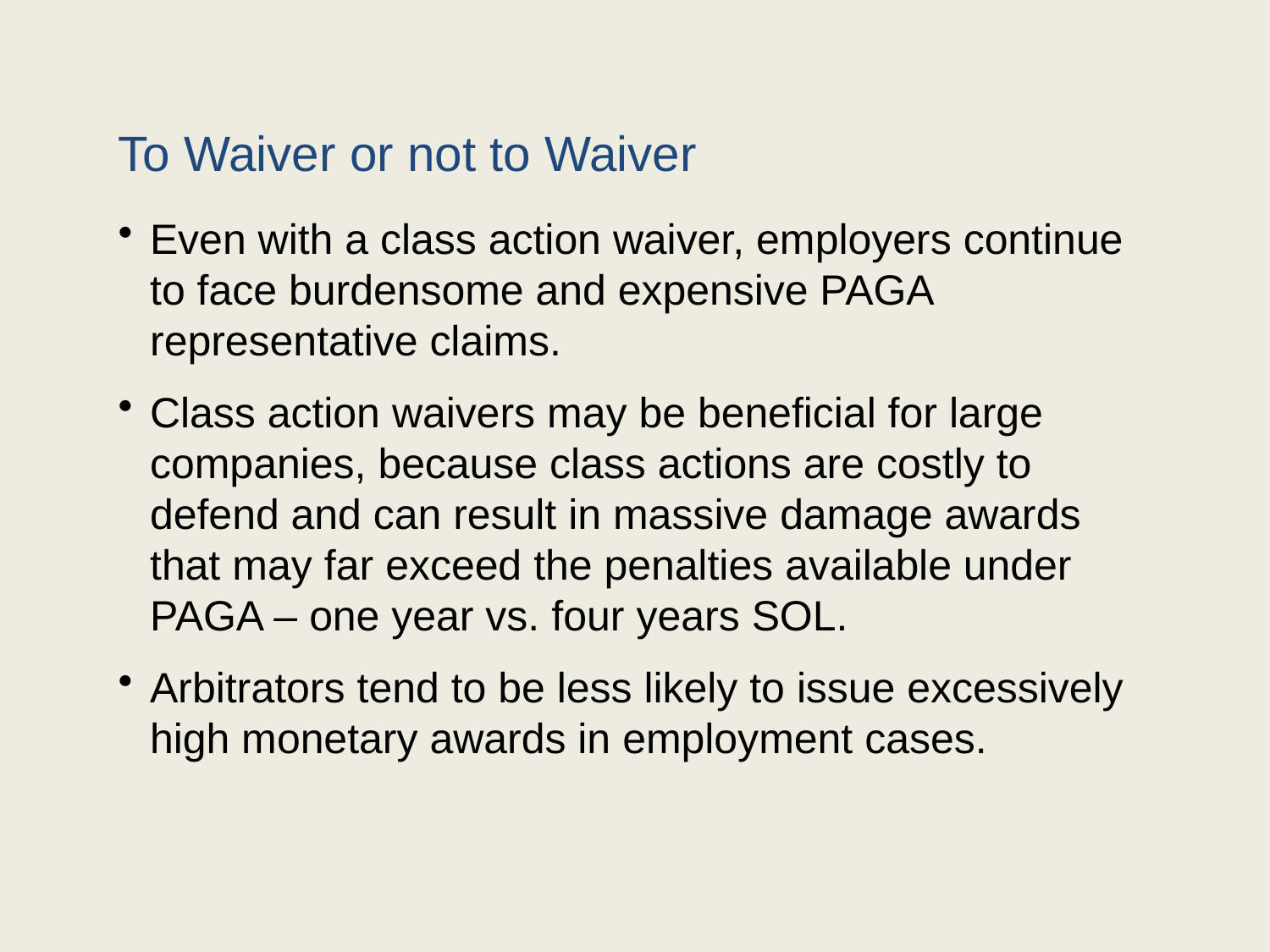

# To Waiver or not to Waiver
Even with a class action waiver, employers continue to face burdensome and expensive PAGA representative claims.
Class action waivers may be beneficial for large companies, because class actions are costly to defend and can result in massive damage awards that may far exceed the penalties available under PAGA – one year vs. four years SOL.
Arbitrators tend to be less likely to issue excessively high monetary awards in employment cases.